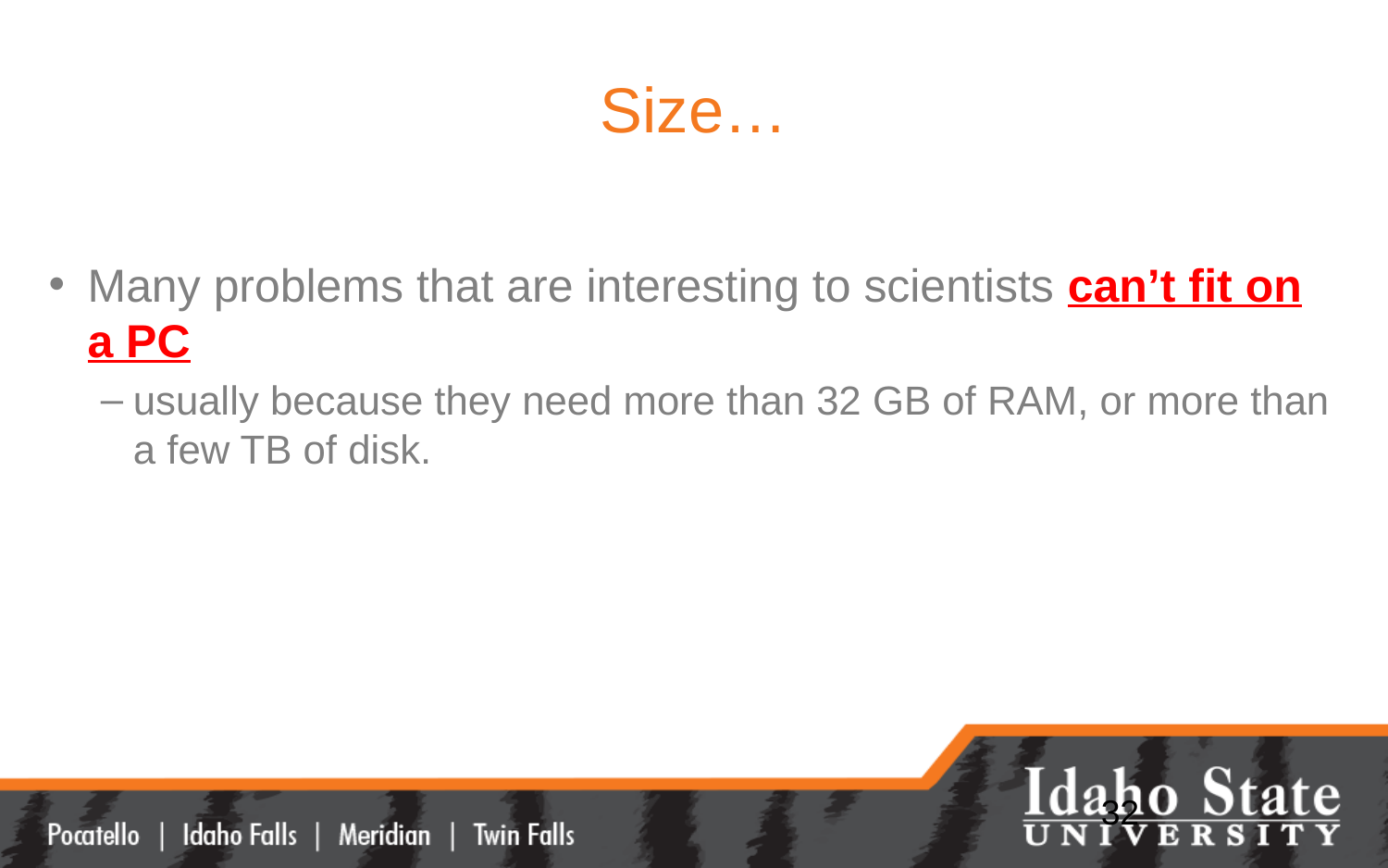

# Size…
Many problems that are interesting to scientists can’t fit on a PC
usually because they need more than 32 GB of RAM, or more than a few TB of disk.
32